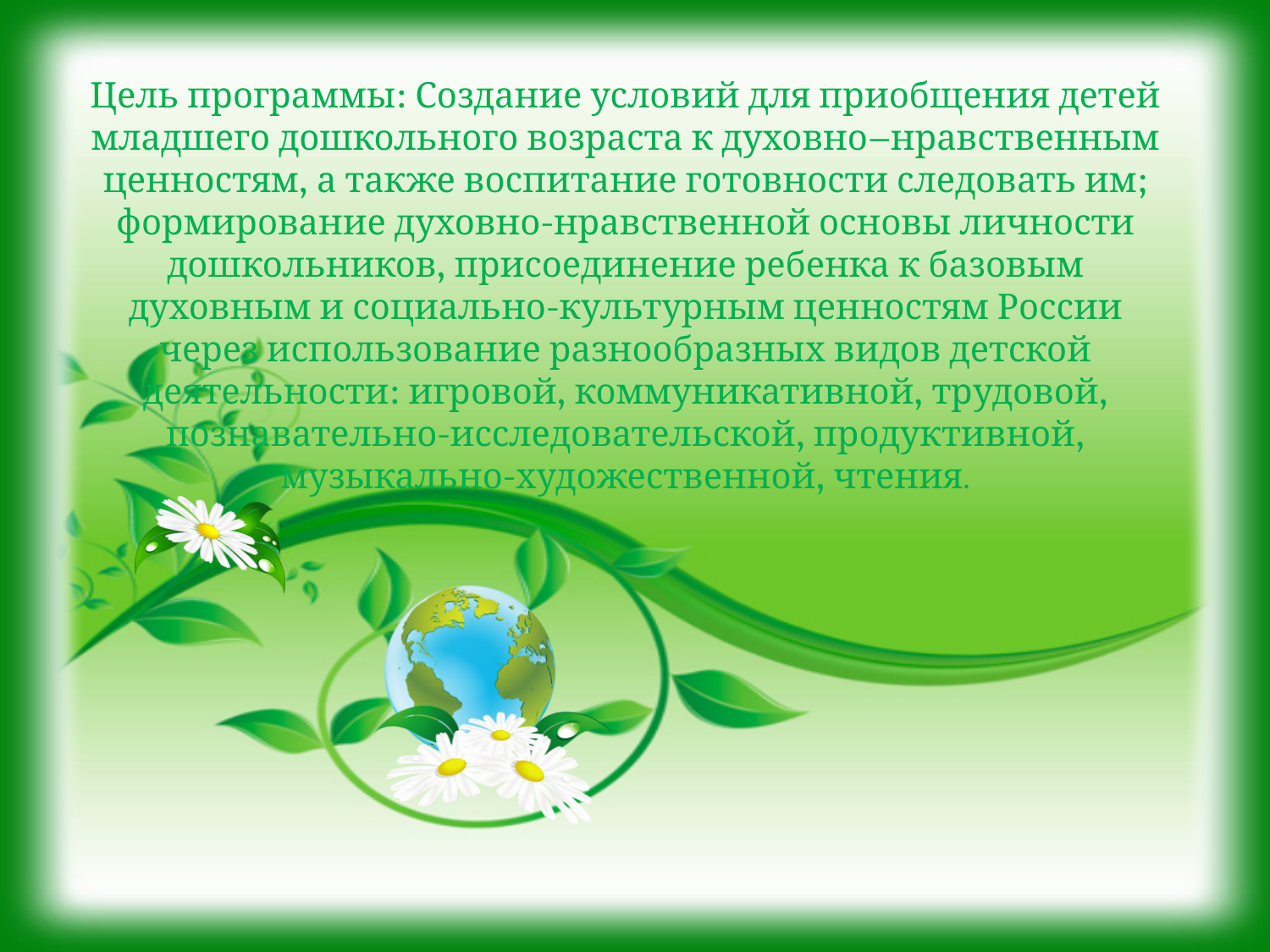

Цель программы: Создание условий для приобщения детей младшего дошкольного возраста к духовно–нравственным ценностям, а также воспитание готовности следовать им; формирование духовно-нравственной основы личности дошкольников, присоединение ребенка к базовым духовным и социально-культурным ценностям России через использование разнообразных видов детской деятельности: игровой, коммуникативной, трудовой, познавательно-исследовательской, продуктивной, музыкально-художественной, чтения.